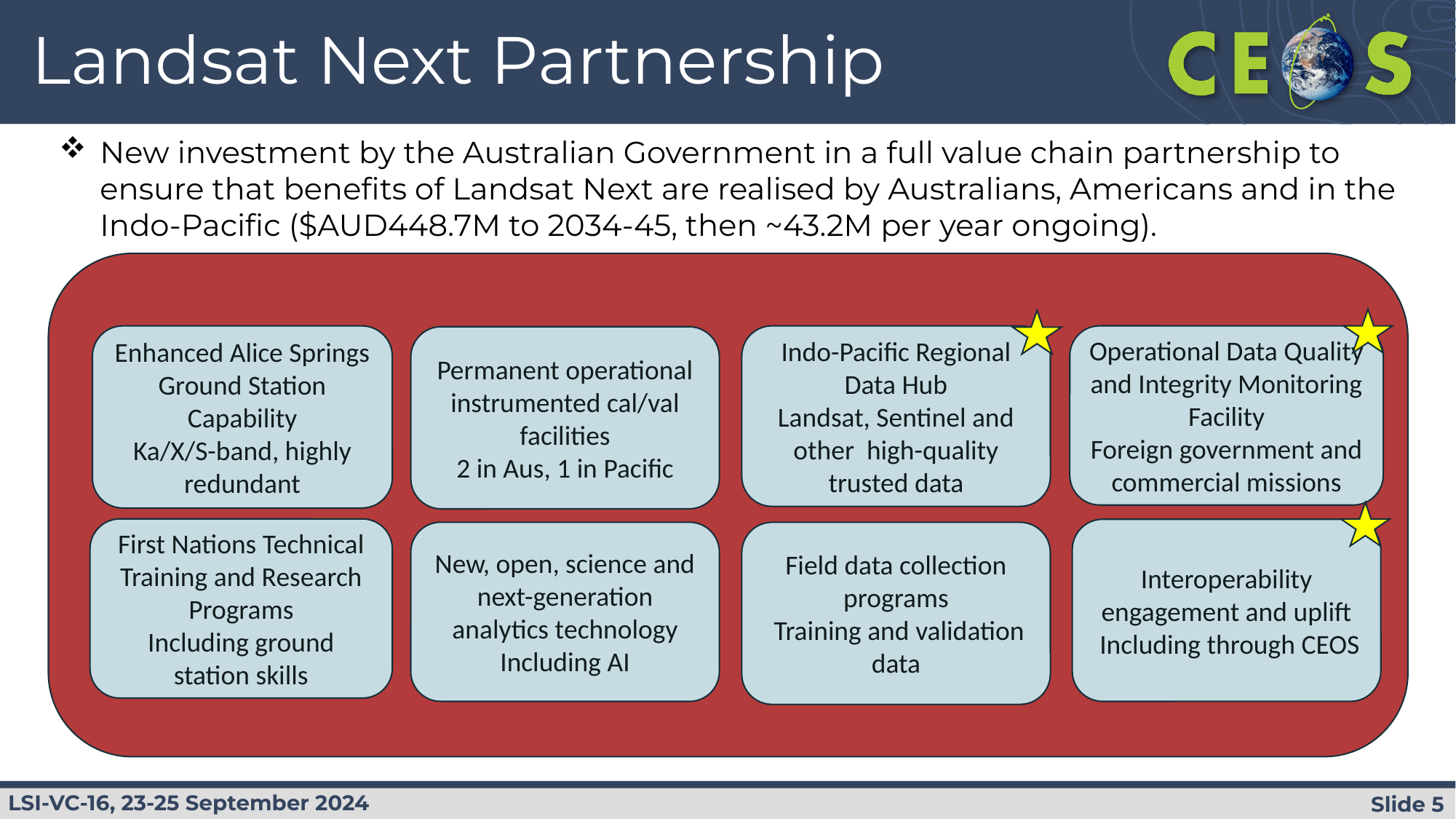

# Landsat Next Partnership
New investment by the Australian Government in a full value chain partnership to ensure that benefits of Landsat Next are realised by Australians, Americans and in the Indo-Pacific ($AUD448.7M to 2034-45, then ~43.2M per year ongoing).

Enhanced Alice Springs Ground Station Capability
Ka/X/S-band, highly redundant
Indo-Pacific Regional Data Hub
Landsat, Sentinel and other  high-quality trusted data
Operational Data Quality and Integrity Monitoring Facility
Foreign government and commercial missions
Permanent operational instrumented cal/val facilities
2 in Aus, 1 in Pacific

First Nations Technical Training and Research Programs
Including ground station skills
Interoperability engagement and uplift
 Including through CEOS
New, open, science and next-generation analytics technology
Including AI
Field data collection programs
 Training and validation data